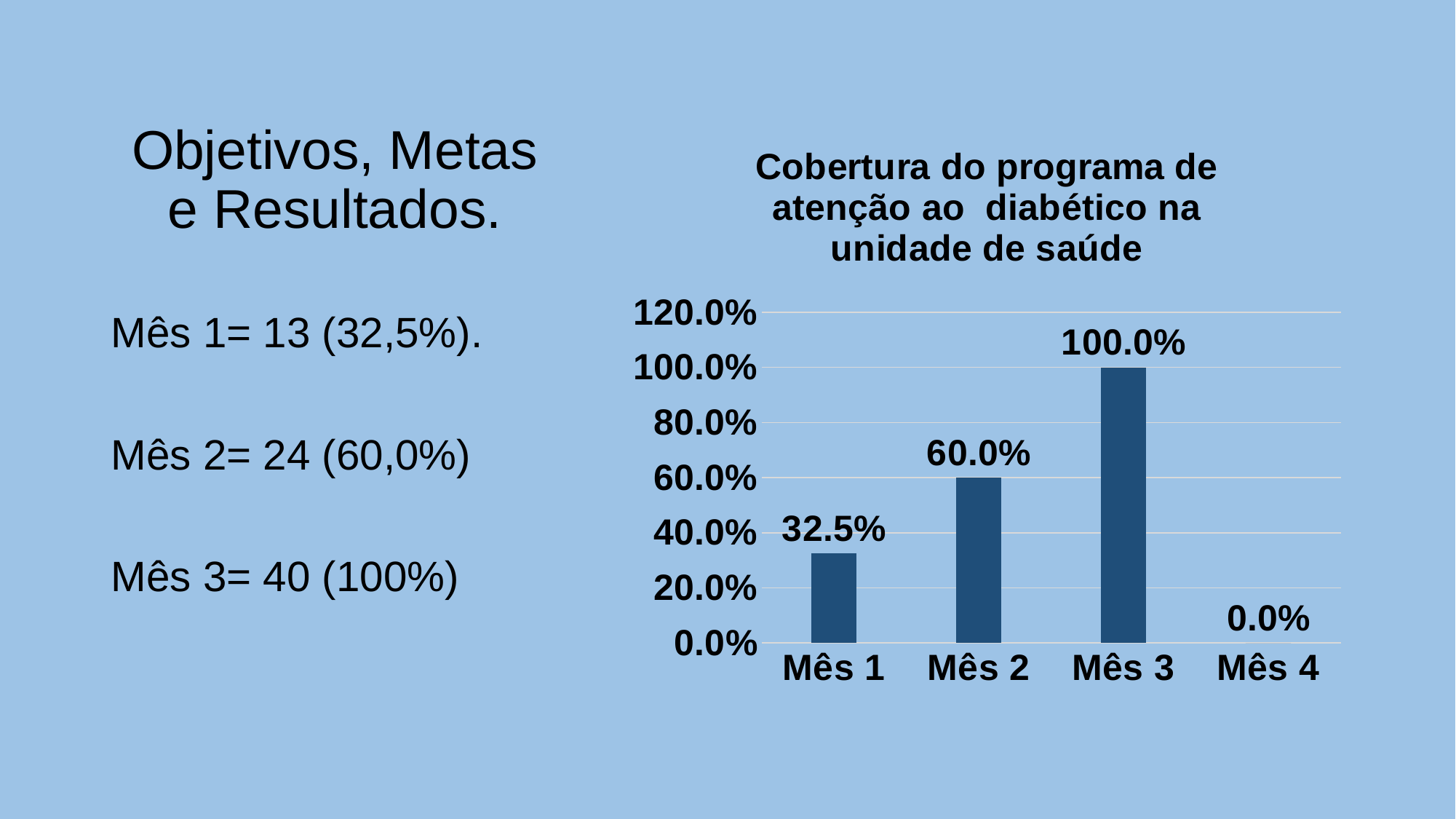

# Objetivos, Metas e Resultados.

### Chart:

| Category | Cobertura do programa de atenção ao  diabético na unidade de saúde |
|---|---|
| Mês 1 | 0.325 |
| Mês 2 | 0.6 |
| Mês 3 | 1.0 |
| Mês 4 | 0.0 |
Mês 1= 13 (32,5%).

Mês 2= 24 (60,0%)

Mês 3= 40 (100%)